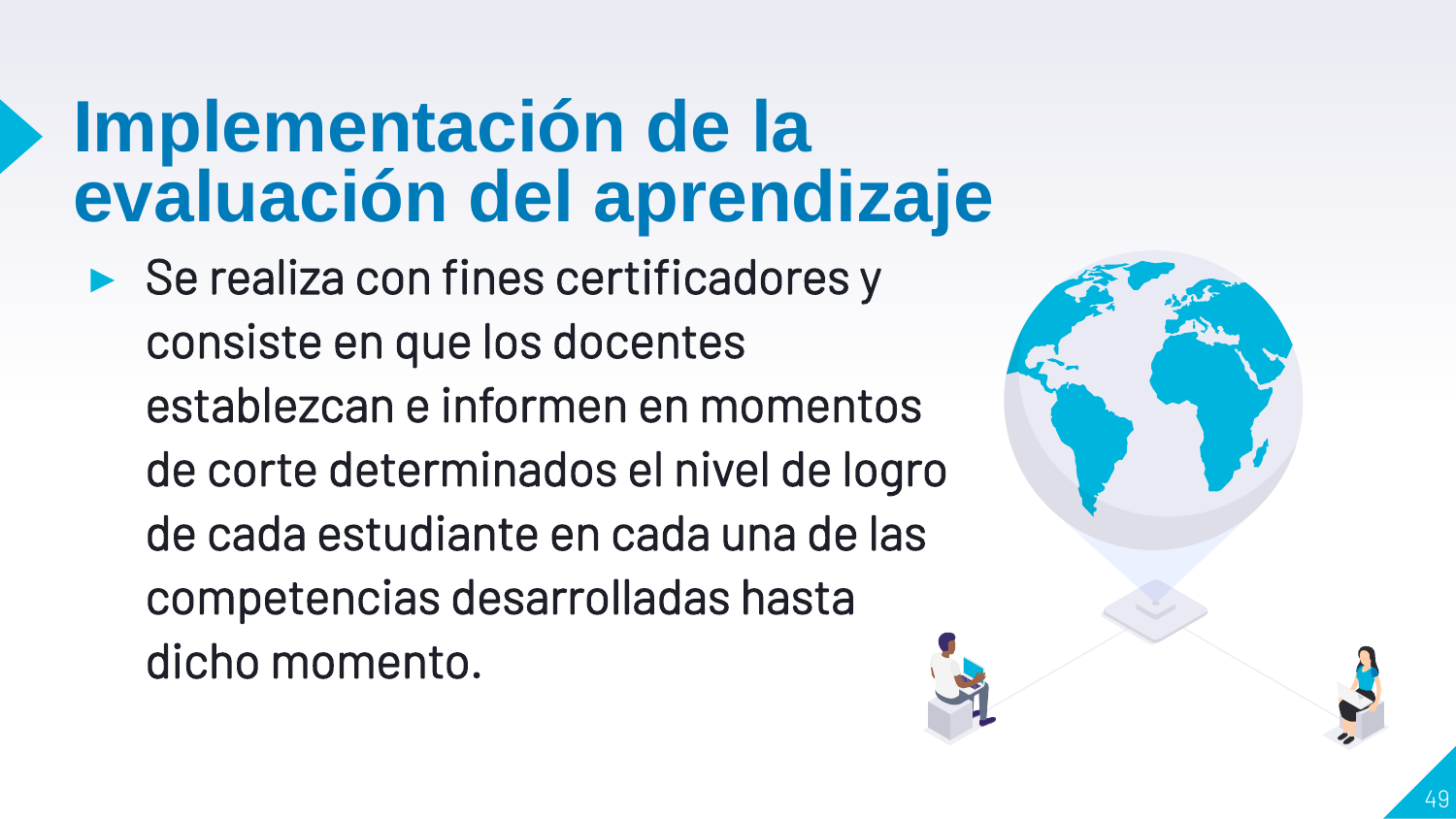

# Implementación de la evaluación del aprendizaje
Se realiza con fines certificadores y consiste en que los docentes establezcan e informen en momentos de corte determinados el nivel de logro de cada estudiante en cada una de las competencias desarrolladas hasta dicho momento.

49